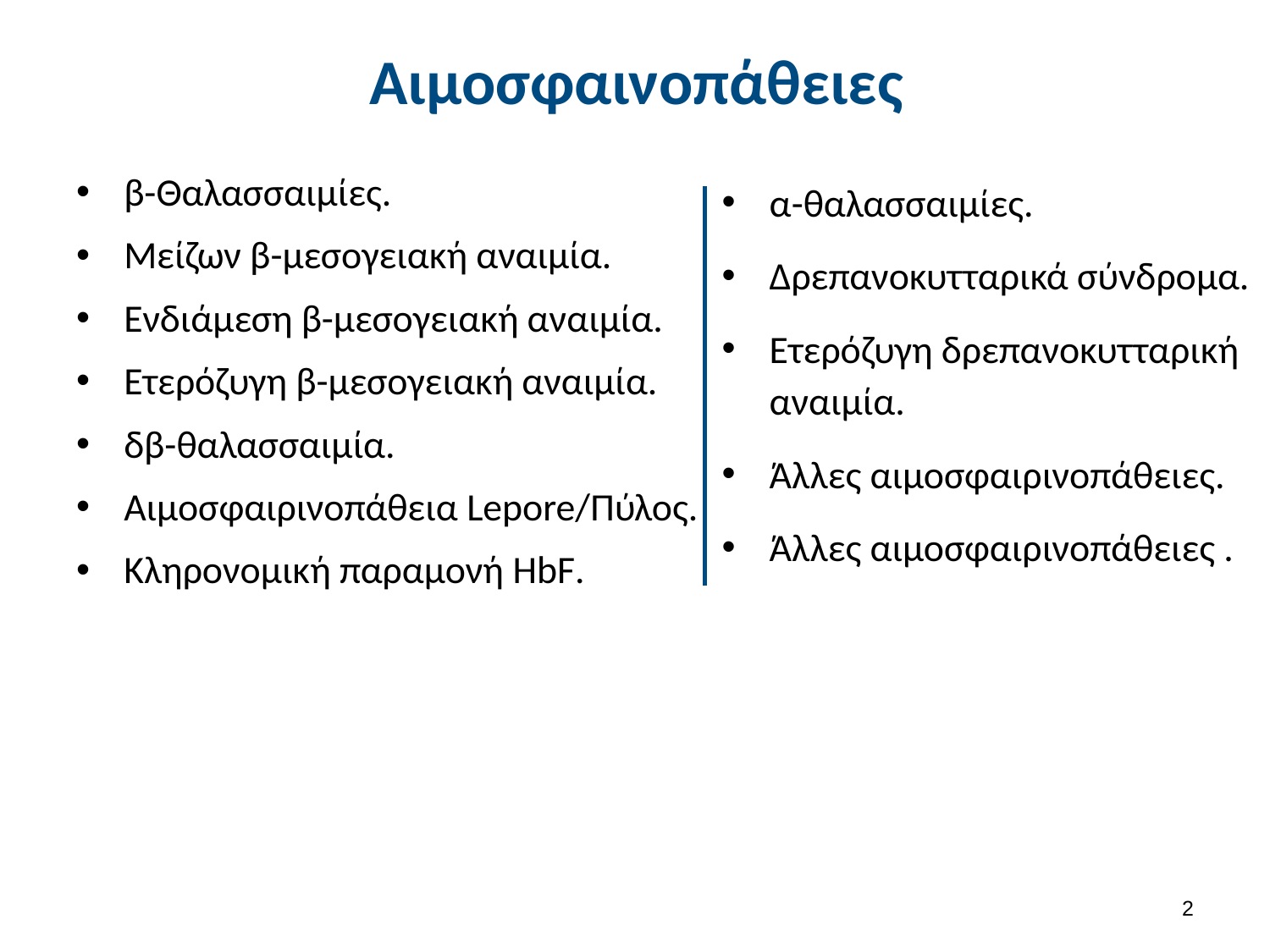

# Αιμοσφαινοπάθειες
β-Θαλασσαιμίες.
Μείζων β-μεσογειακή αναιμία.
Ενδιάμεση β-μεσογειακή αναιμία.
Ετερόζυγη β-μεσογειακή αναιμία.
δβ-θαλασσαιμία.
Αιμοσφαιρινοπάθεια Lepore/Πύλος.
Κληρονομική παραμονή HbF.

α-θαλασσαιμίες.
Δρεπανοκυτταρικά σύνδρομα.
Ετερόζυγη δρεπανοκυτταρική αναιμία.
Άλλες αιμοσφαιρινοπάθειες.
Άλλες αιμοσφαιρινοπάθειες .
2